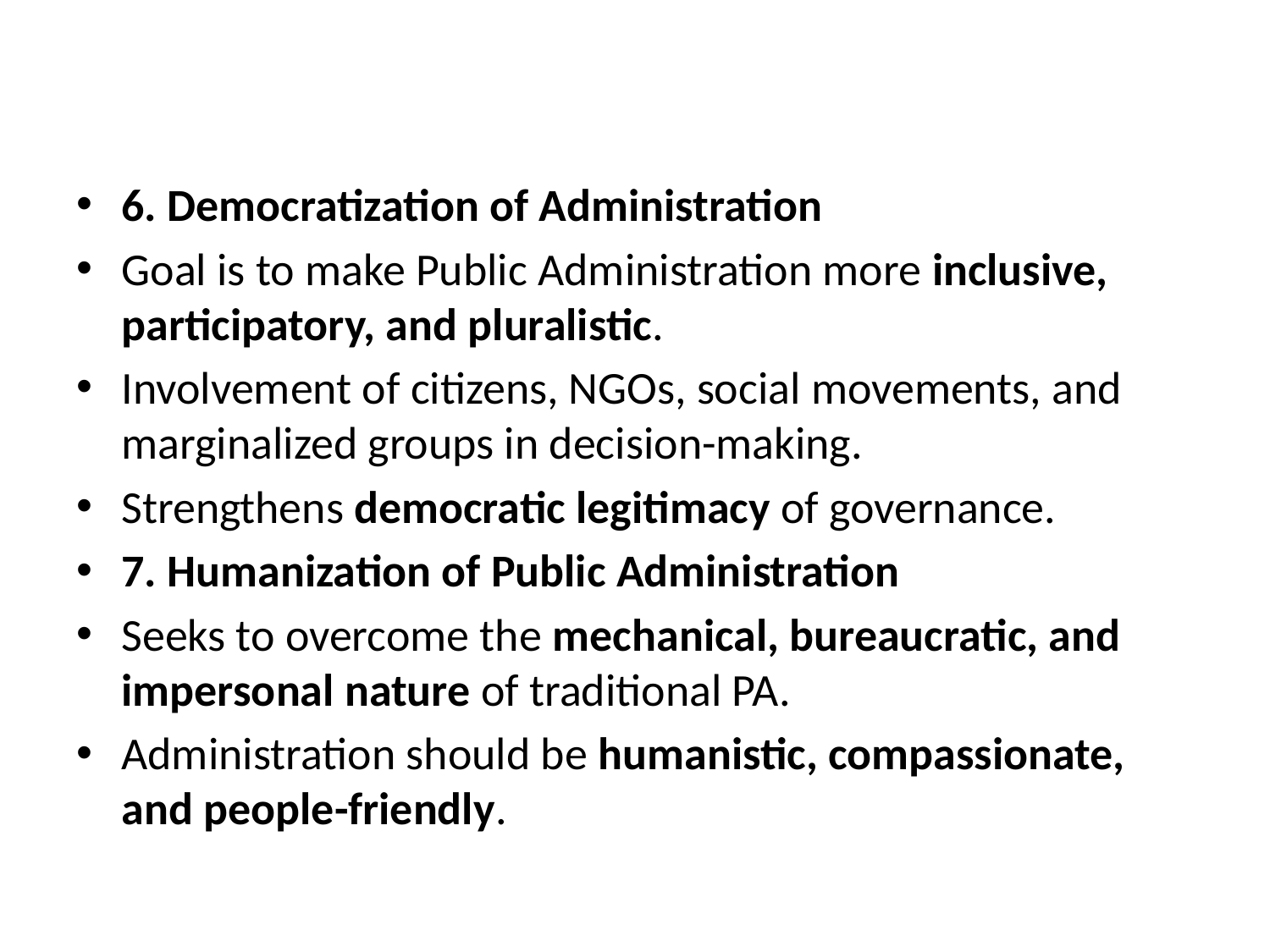

#
6. Democratization of Administration
Goal is to make Public Administration more inclusive, participatory, and pluralistic.
Involvement of citizens, NGOs, social movements, and marginalized groups in decision-making.
Strengthens democratic legitimacy of governance.
7. Humanization of Public Administration
Seeks to overcome the mechanical, bureaucratic, and impersonal nature of traditional PA.
Administration should be humanistic, compassionate, and people-friendly.